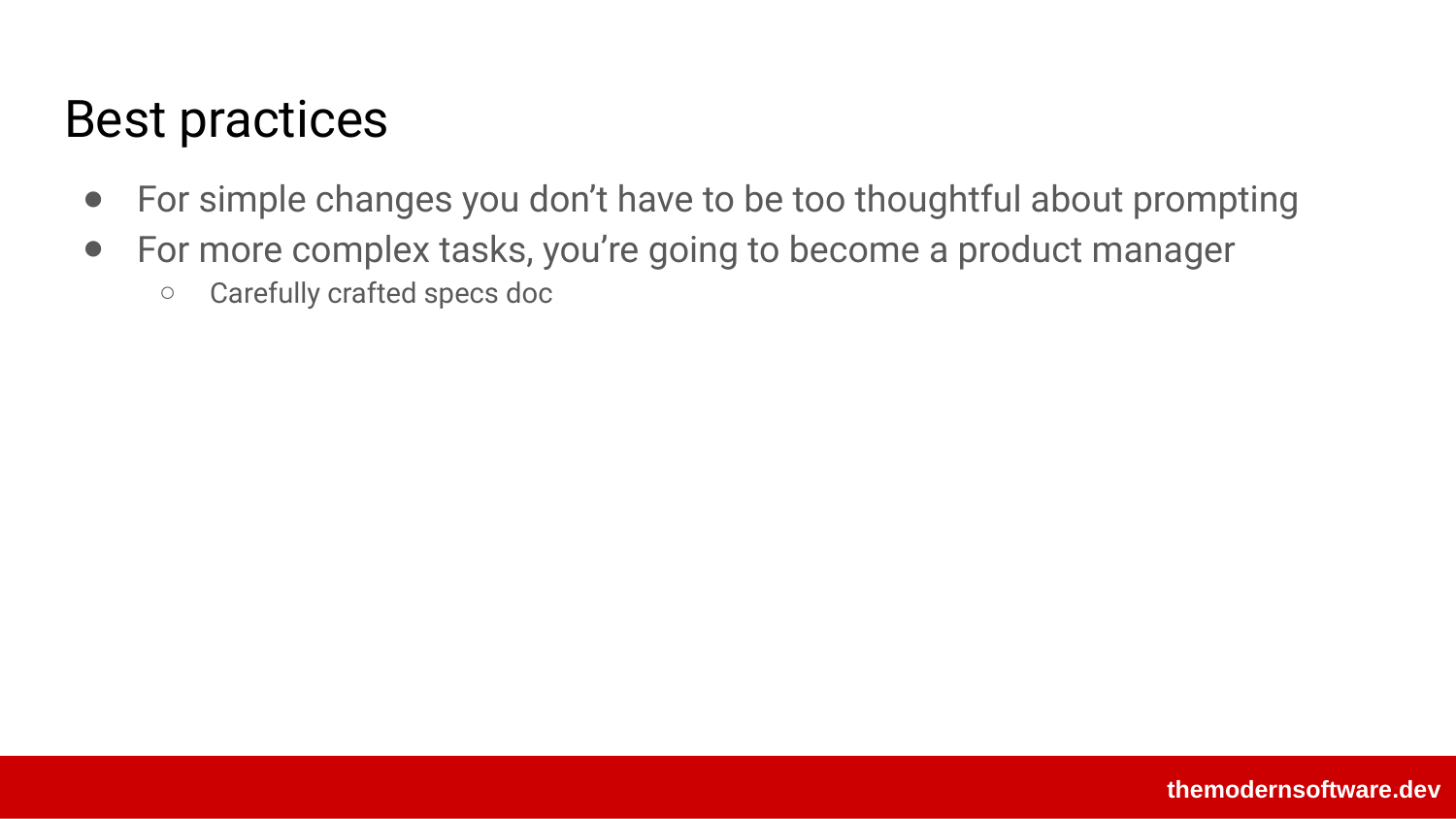

# Best practices
For simple changes you don’t have to be too thoughtful about prompting
For more complex tasks, you’re going to become a product manager
Carefully crafted specs doc

themodernsoftware.dev